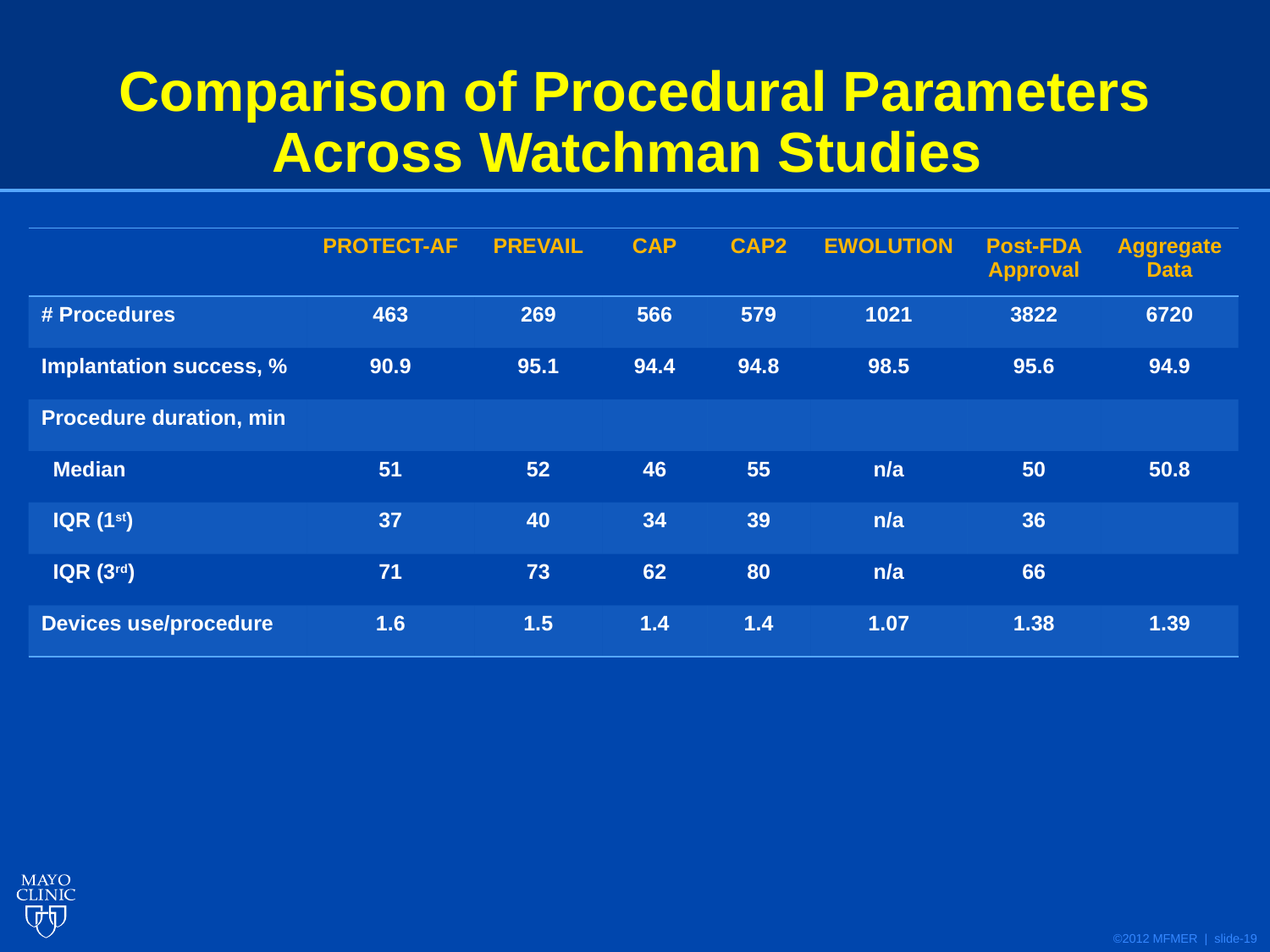

# Comparison of Procedural Parameters Across Watchman Studies
|  | PROTECT-AF | PREVAIL | CAP | CAP2 | EWOLUTION | Post-FDA Approval | Aggregate Data |
| --- | --- | --- | --- | --- | --- | --- | --- |
| # Procedures | 463 | 269 | 566 | 579 | 1021 | 3822 | 6720 |
| Implantation success, % | 90.9 | 95.1 | 94.4 | 94.8 | 98.5 | 95.6 | 94.9 |
| Procedure duration, min |  |  |  |  |  |  |  |
| Median | 51 | 52 | 46 | 55 | n/a | 50 | 50.8 |
| IQR (1st) | 37 | 40 | 34 | 39 | n/a | 36 |  |
| IQR (3rd) | 71 | 73 | 62 | 80 | n/a | 66 |  |
| Devices use/procedure | 1.6 | 1.5 | 1.4 | 1.4 | 1.07 | 1.38 | 1.39 |